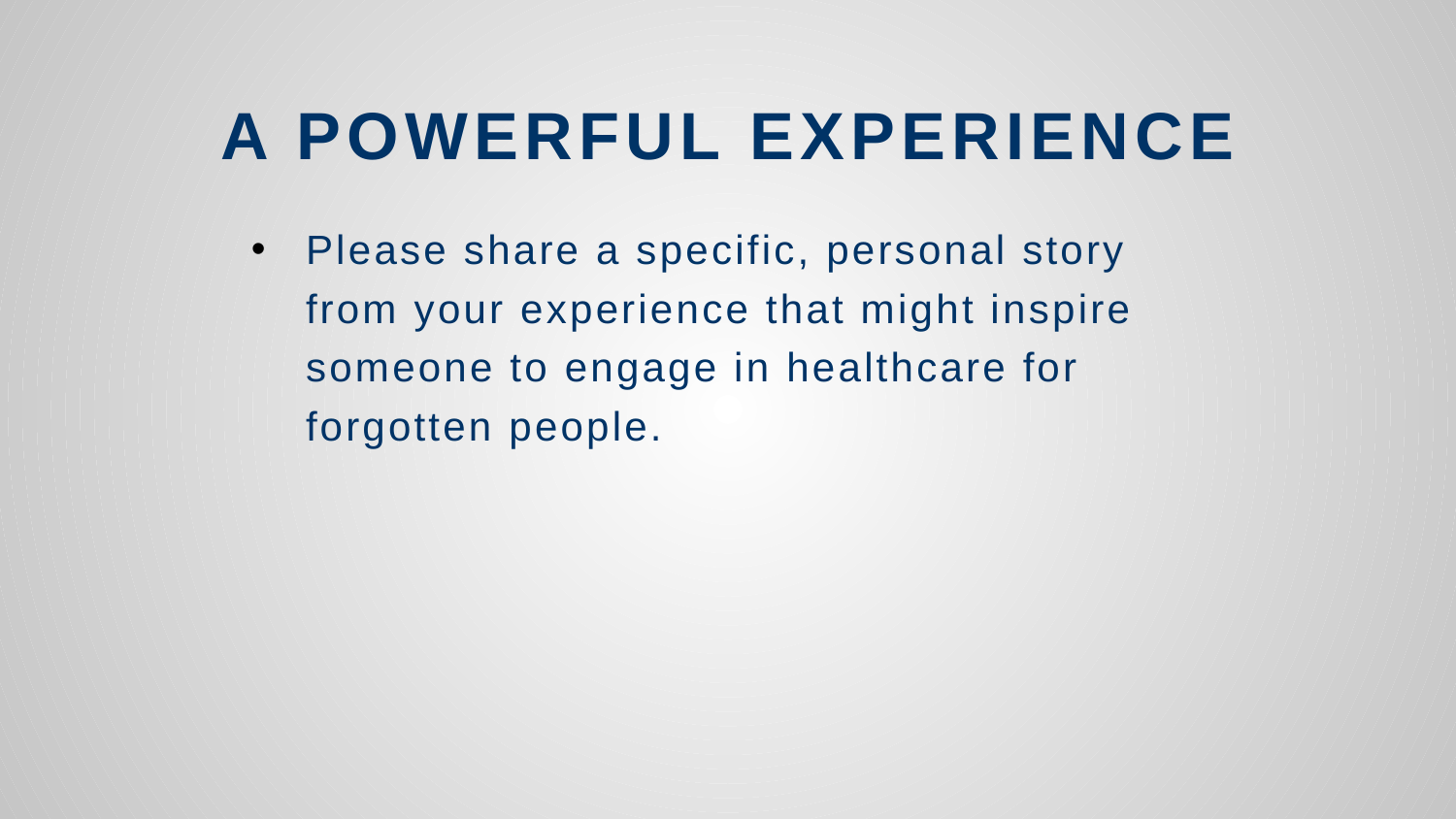

# A Powerful Experience
Please share a specific, personal story from your experience that might inspire someone to engage in healthcare for forgotten people.